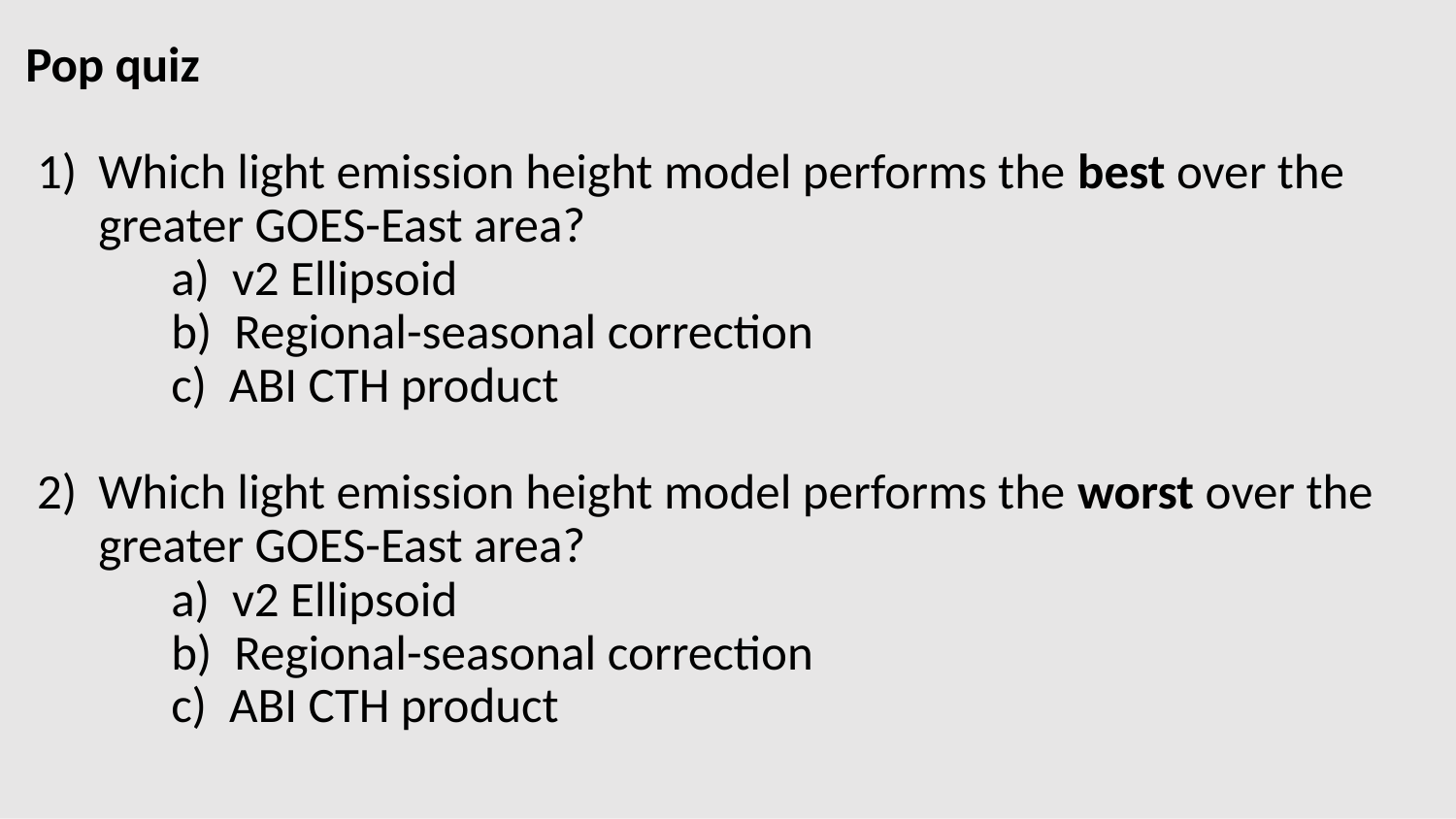

# Pop quiz

Which light emission height model performs the best over the greater GOES-East area?
a)  v2 Ellipsoid
b)  Regional-seasonal correction
c)  ABI CTH product

Which light emission height model performs the worst over the greater GOES-East area?
a)  v2 Ellipsoid
b)  Regional-seasonal correction
c)  ABI CTH product